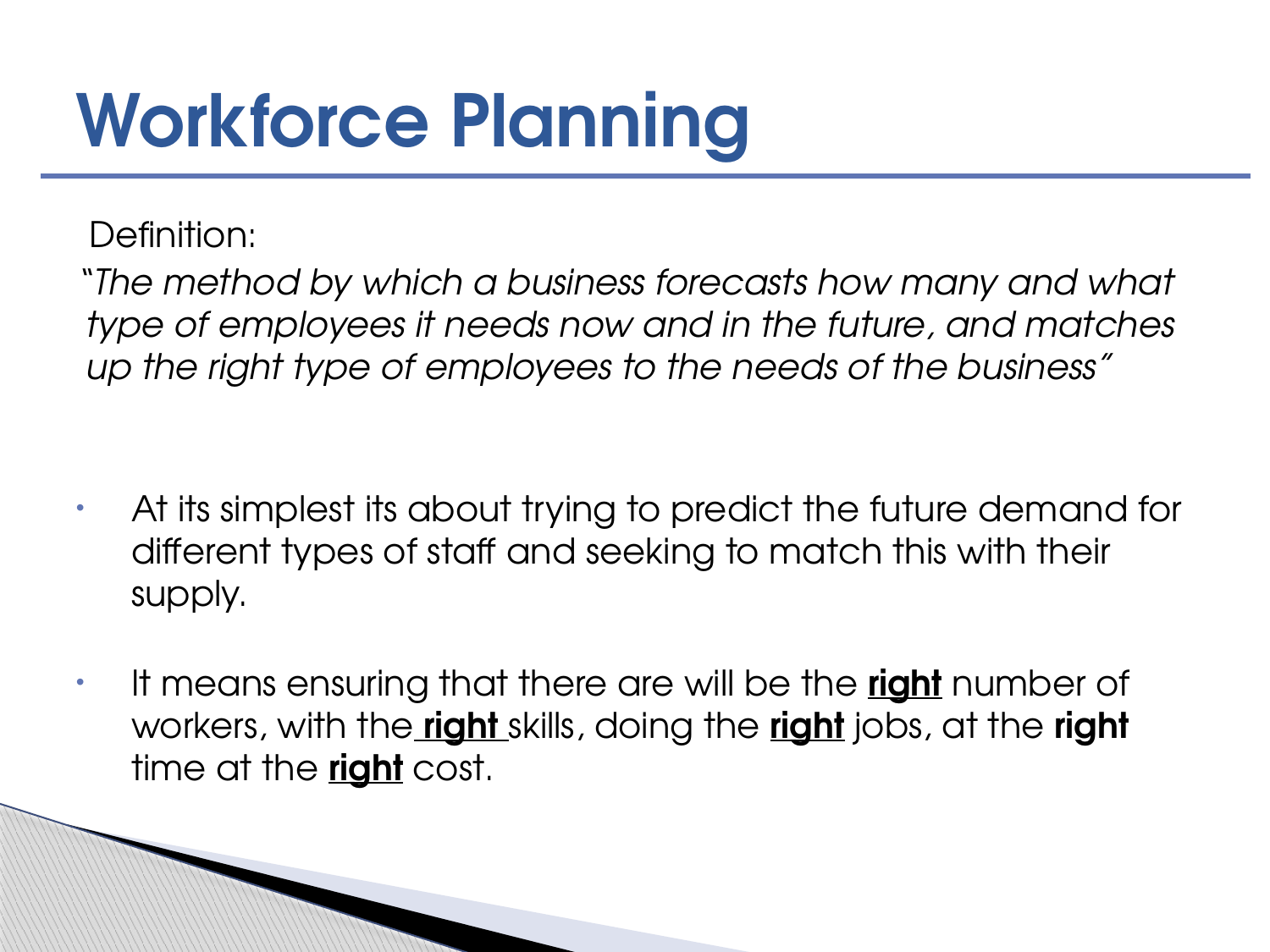

# Workforce Planning
Definition:
“The method by which a business forecasts how many and what type of employees it needs now and in the future, and matches up the right type of employees to the needs of the business”

At its simplest its about trying to predict the future demand for different types of staff and seeking to match this with their supply.
It means ensuring that there are will be the right number of workers, with the right skills, doing the right jobs, at the right time at the right cost.